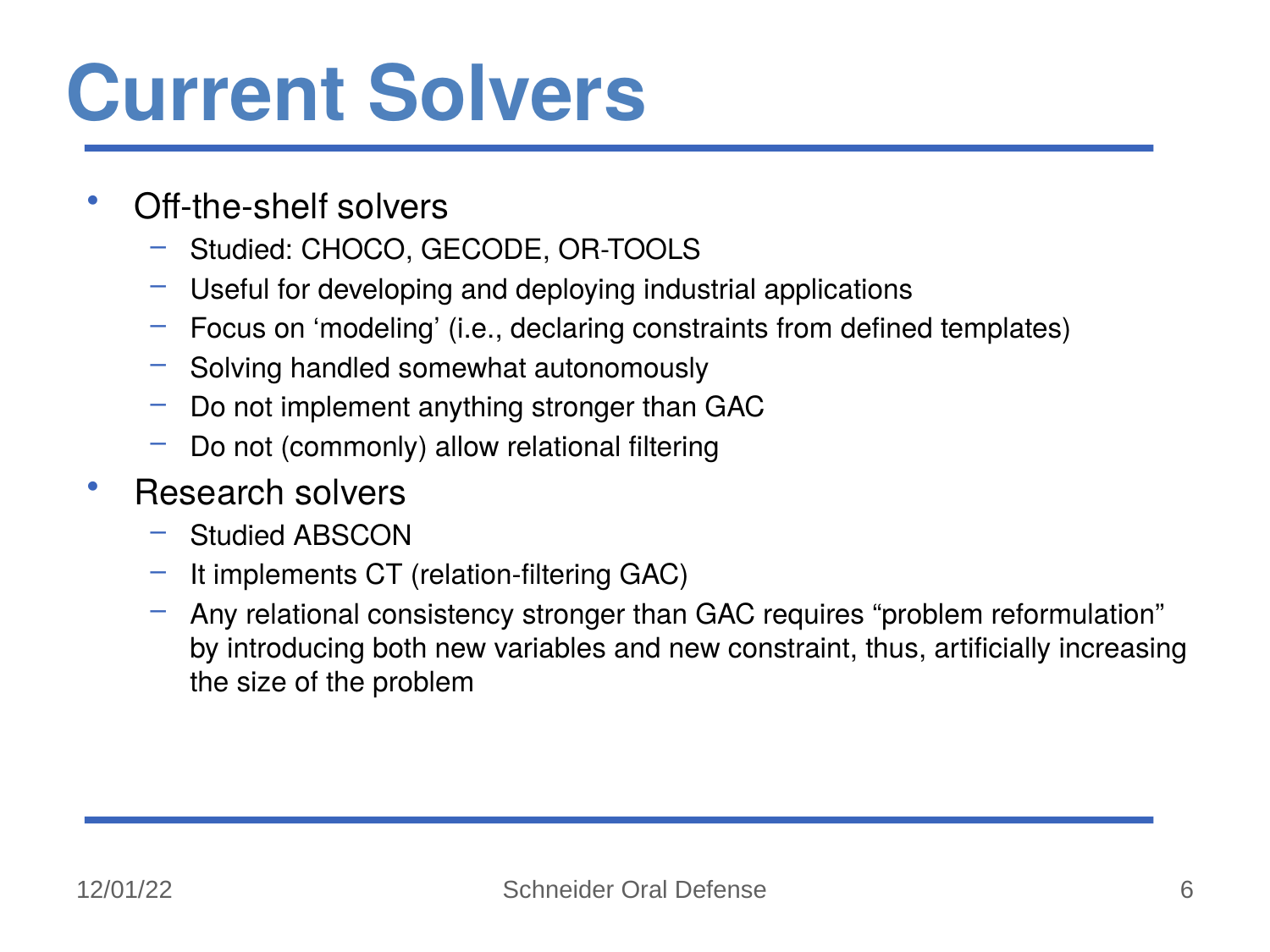

# Current Solvers
Off-the-shelf solvers
Studied: Choco, Gecode, OR-Tools
Useful for developing and deploying industrial applications
Focus on ‘modeling’ (i.e., declaring constraints from defined templates)
Solving handled somewhat autonomously
Do not implement anything stronger than GAC
Do not (commonly) allow relational filtering
Research solvers
Studied Abscon
It implements CT (relation-filtering GAC)
Any relational consistency stronger than GAC requires “problem reformulation” by introducing both new variables and new constraint, thus, artificially increasing the size of the problem
12/01/22
Schneider Oral Defense
6